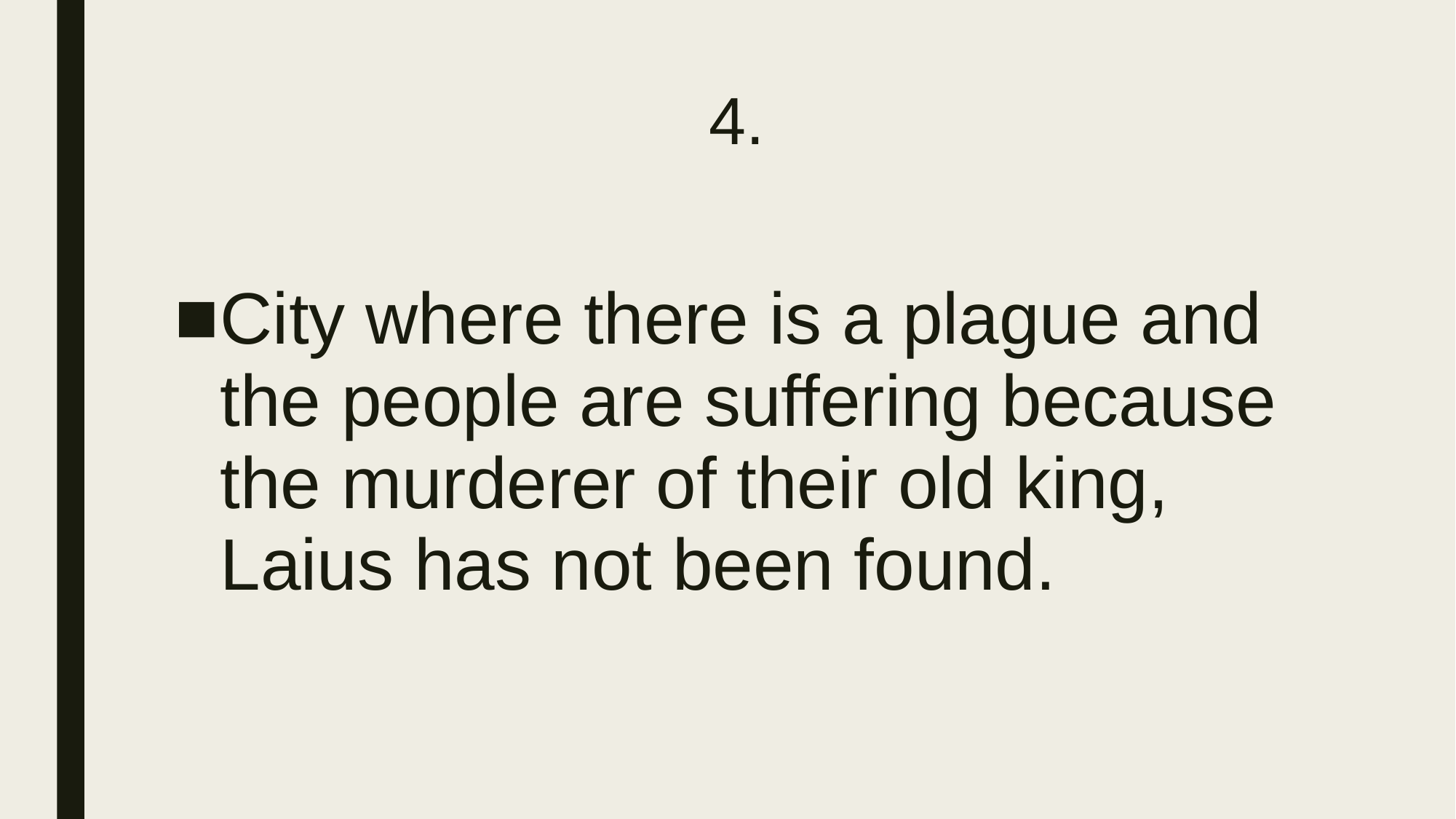

# 4.
City where there is a plague and the people are suffering because the murderer of their old king, Laius has not been found.